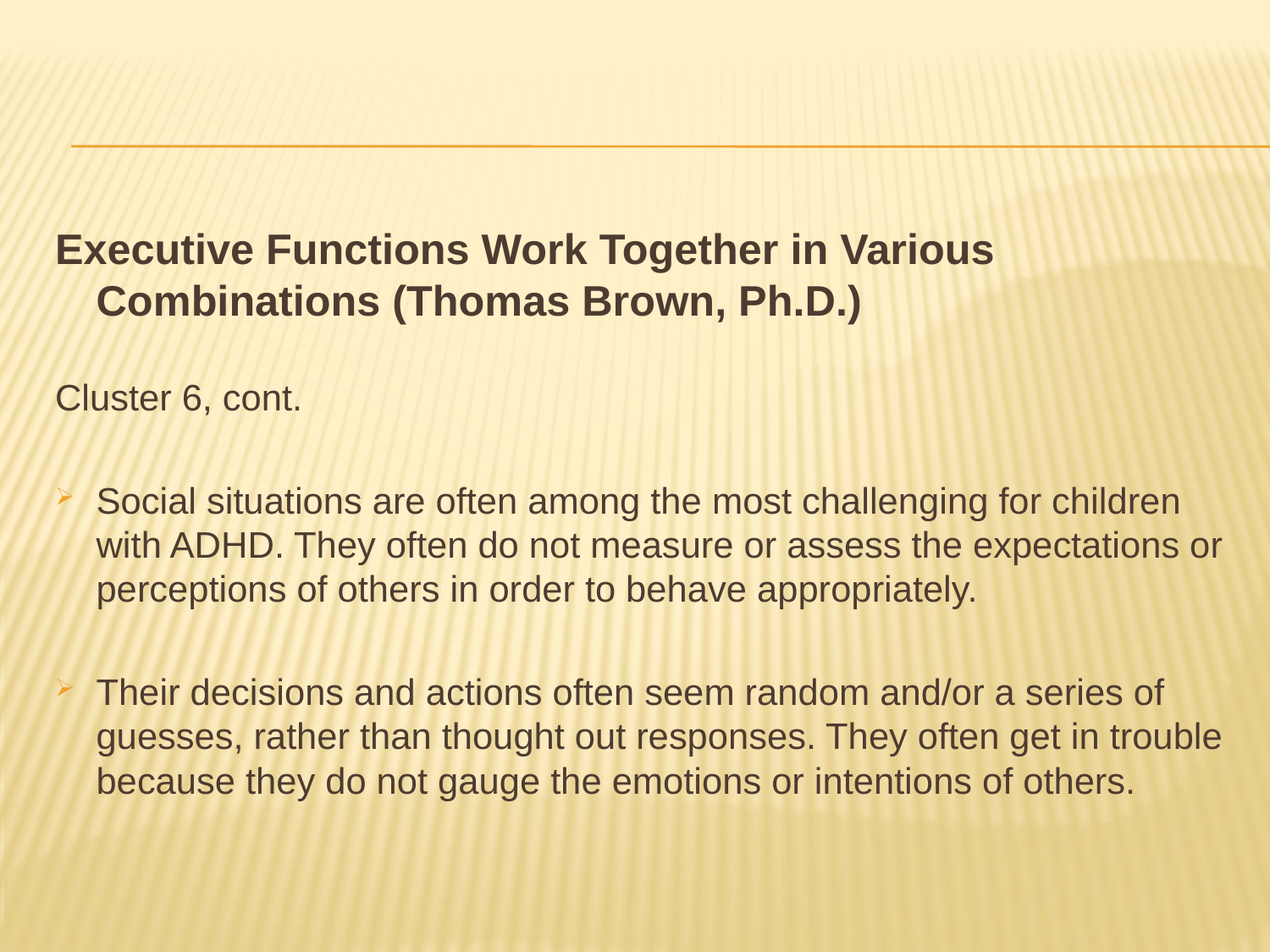

#
Executive Functions Work Together in Various Combinations (Thomas Brown, Ph.D.)

Cluster 6, cont.

Social situations are often among the most challenging for children with ADHD. They often do not measure or assess the expectations or perceptions of others in order to behave appropriately.

Their decisions and actions often seem random and/or a series of guesses, rather than thought out responses. They often get in trouble because they do not gauge the emotions or intentions of others.